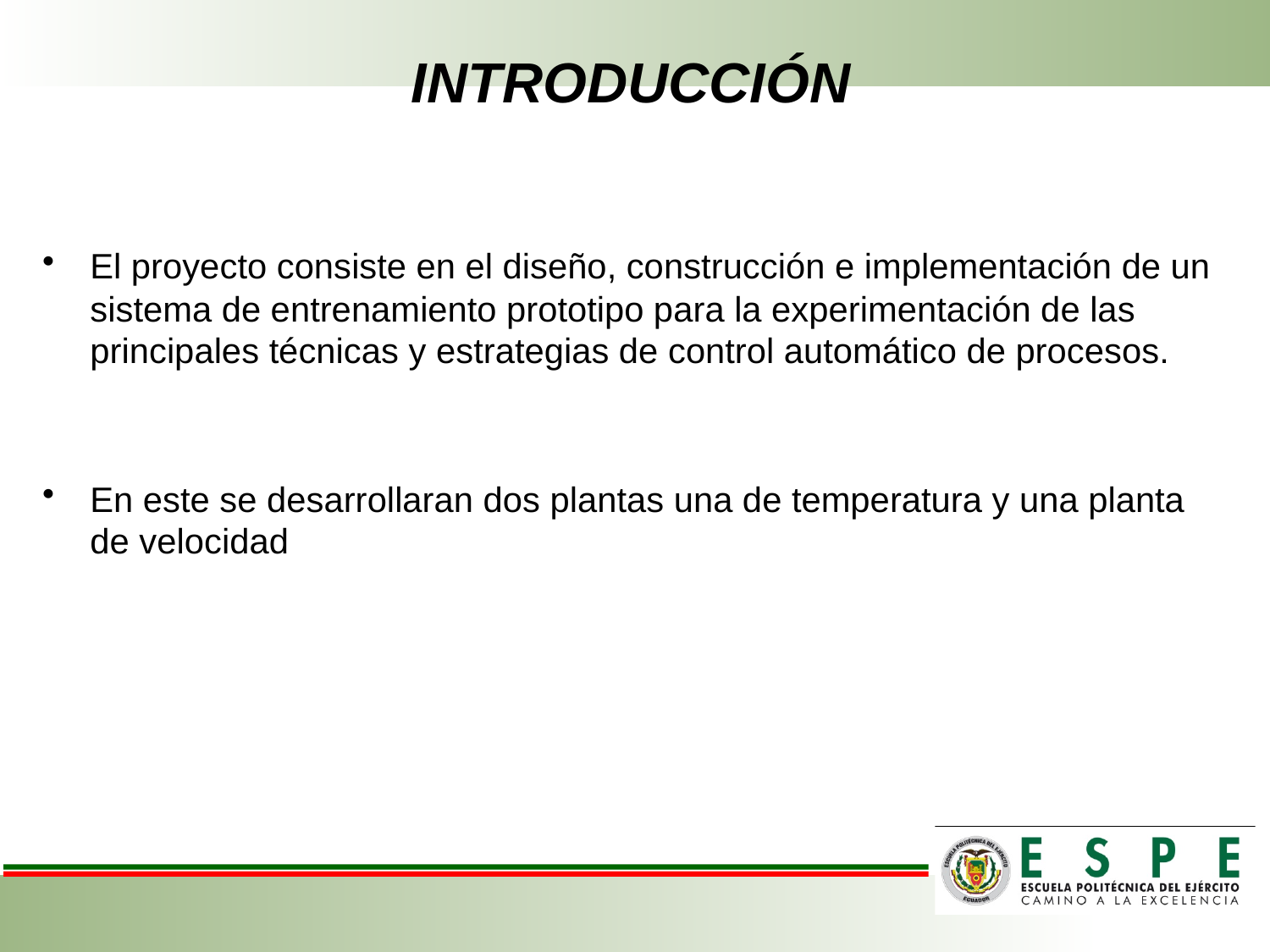

# INTRODUCCIÓN

El proyecto consiste en el diseño, construcción e implementación de un sistema de entrenamiento prototipo para la experimentación de las principales técnicas y estrategias de control automático de procesos.

En este se desarrollaran dos plantas una de temperatura y una planta de velocidad